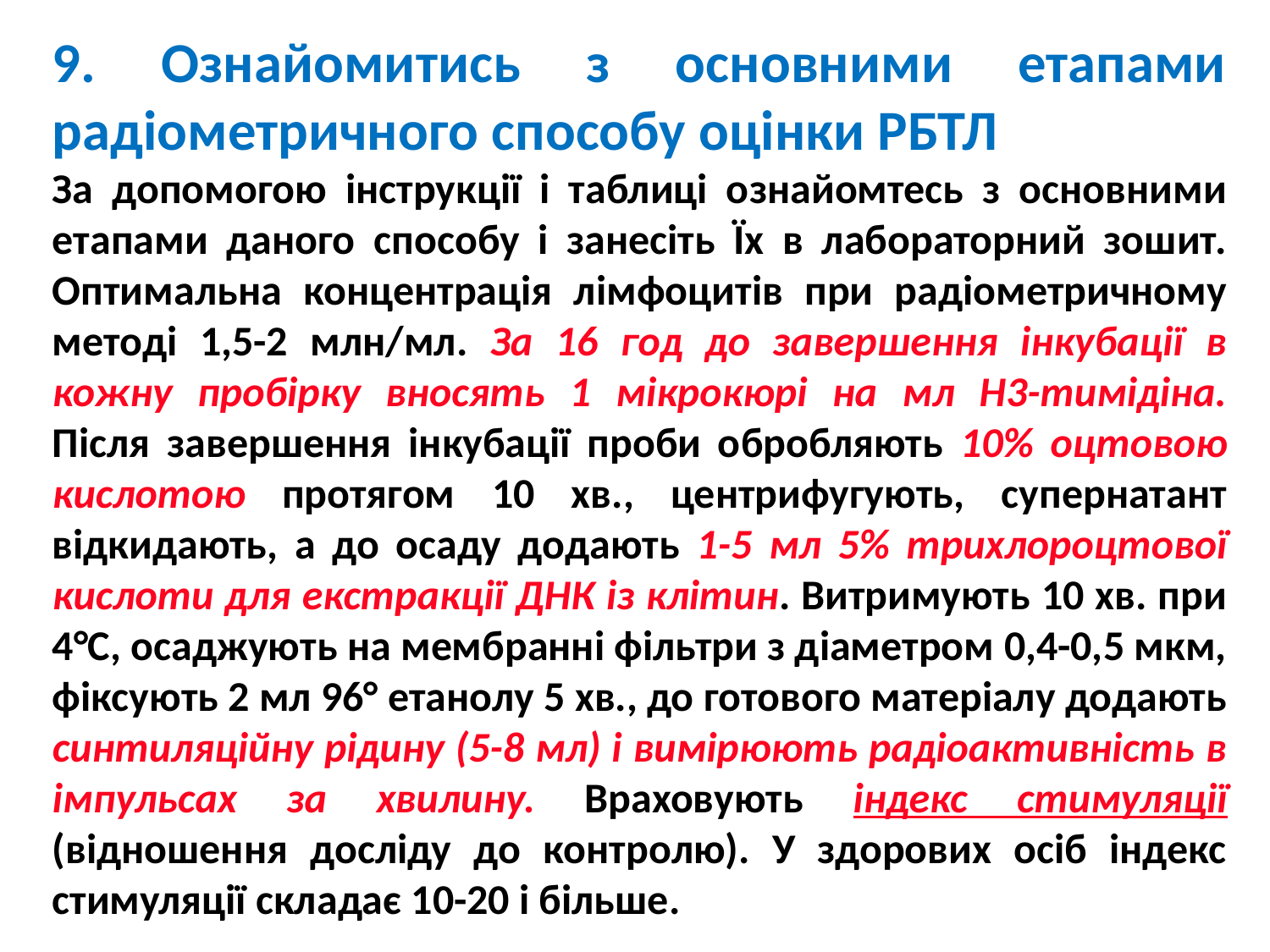

9. Ознайомитись з основними етапами радіометричного способу оцінки РБТЛ
За допомогою інструкції і таблиці ознайомтесь з основними етапами даного способу і занесіть Їх в лабораторний зошит. Оптимальна концентрація лімфоцитів при радіометричному методі 1,5-2 млн/мл. За 16 год до завершення інкубації в кожну пробірку вносять 1 мікрокюрі на мл Н3-тимідіна. Після завершення інкубації проби обробляють 10% оцтовою кислотою протягом 10 хв., центрифугують, супернатант відкидають, а до осаду додають 1-5 мл 5% трихлороцтової кислоти для екстракції ДНК із клітин. Витримують 10 хв. при 4°С, осаджують на мембранні фільтри з діаметром 0,4-0,5 мкм, фіксують 2 мл 96° етанолу 5 хв., до готового матеріалу додають синтиляційну рідину (5-8 мл) і вимірюють радіоактивність в імпульсах за хвилину. Враховують індекс стимуляції (відношення досліду до контролю). У здорових осіб індекс стимуляції складає 10-20 і більше.